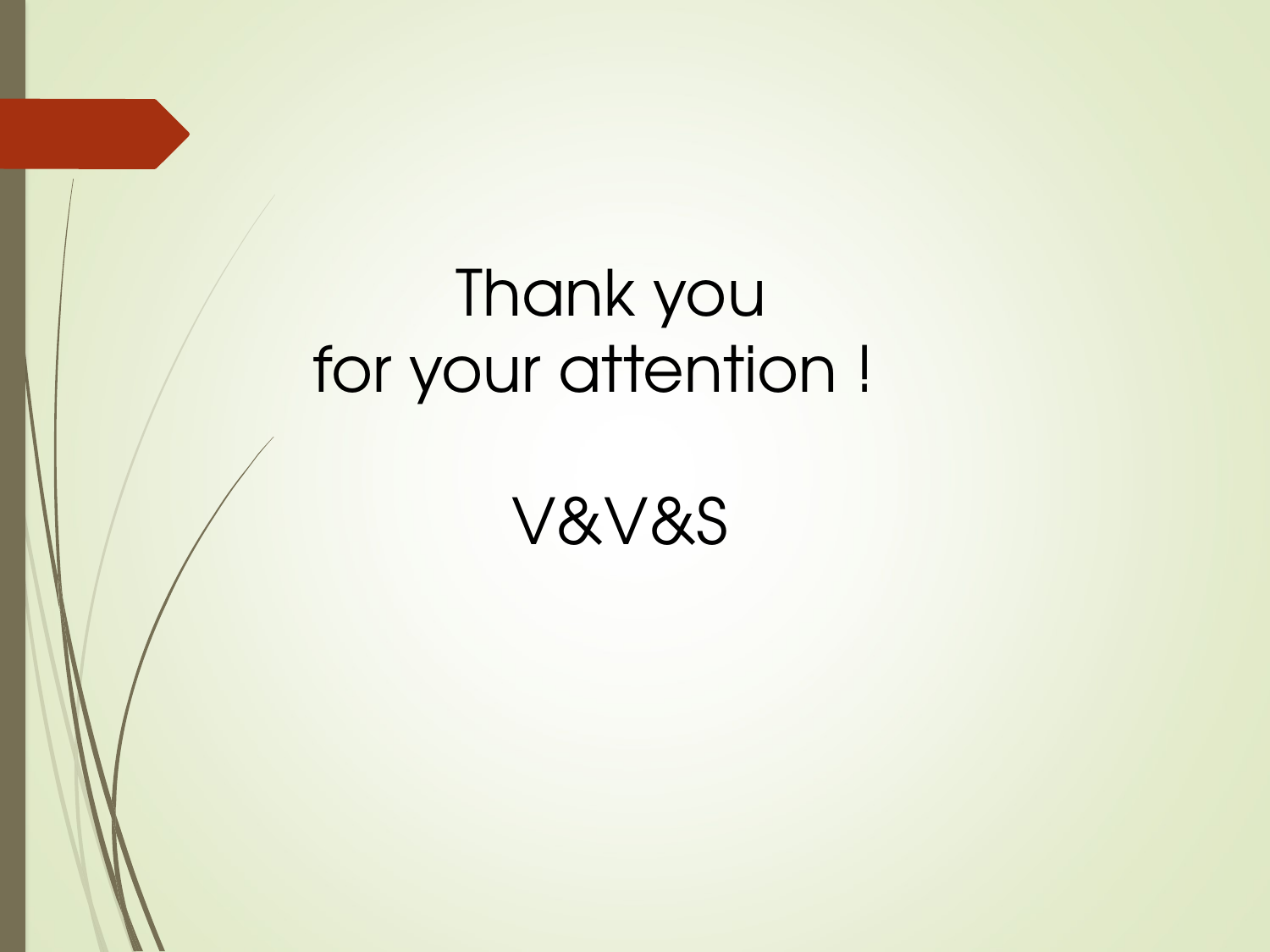

Thank you
for your attention !

V&V&S